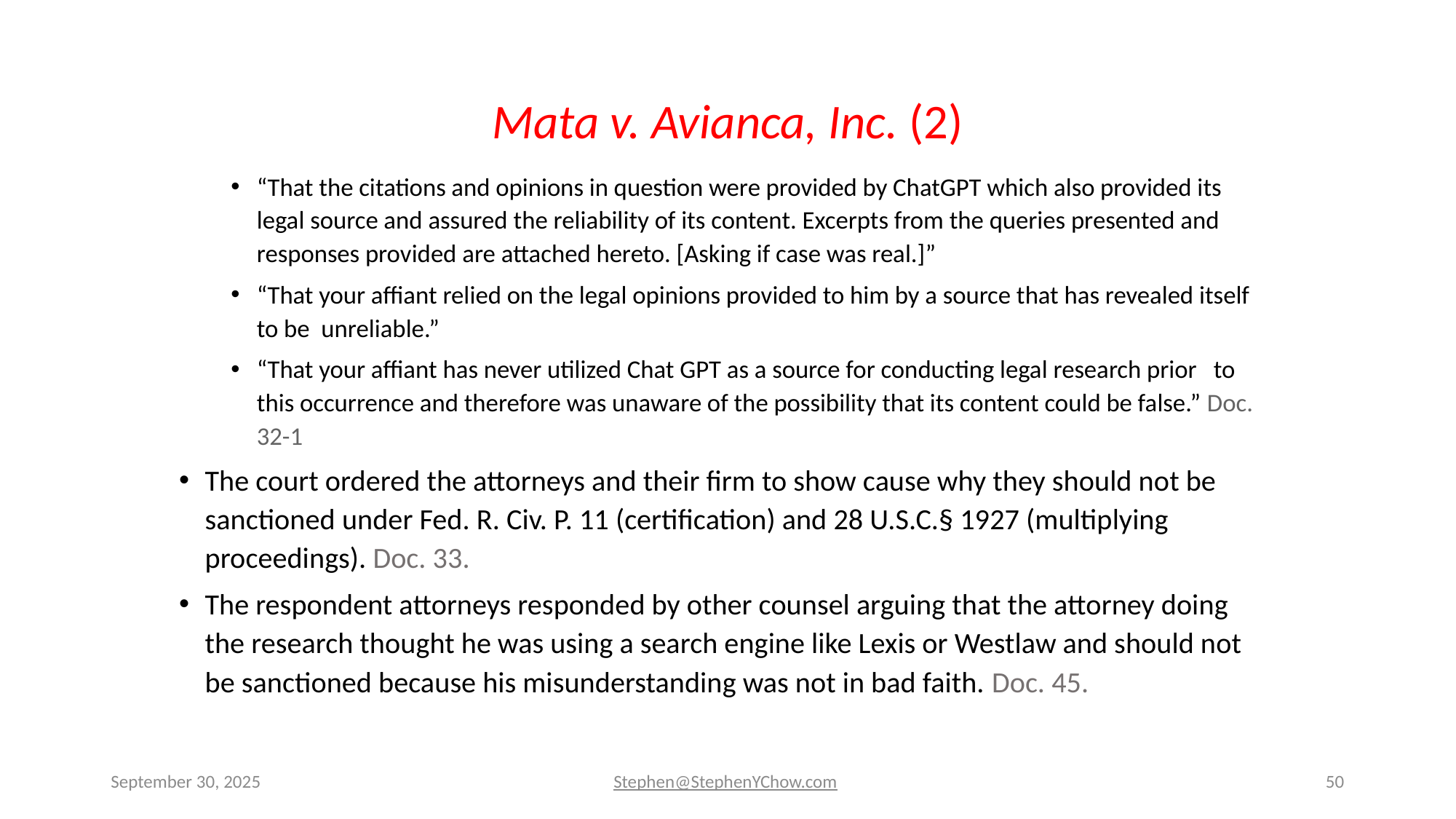

# Mata v. Avianca, Inc. (2)
“That the citations and opinions in question were provided by ChatGPT which also provided its legal source and assured the reliability of its content. Excerpts from the queries presented and responses provided are attached hereto. [Asking if case was real.]”
“That your affiant relied on the legal opinions provided to him by a source that has revealed itself to be  unreliable.”
“That your affiant has never utilized Chat GPT as a source for conducting legal research prior   to this occurrence and therefore was unaware of the possibility that its content could be false.” Doc. 32-1
The court ordered the attorneys and their firm to show cause why they should not be sanctioned under Fed. R. Civ. P. 11 (certification) and 28 U.S.C.§ 1927 (multiplying proceedings). Doc. 33.
The respondent attorneys responded by other counsel arguing that the attorney doing the research thought he was using a search engine like Lexis or Westlaw and should not be sanctioned because his misunderstanding was not in bad faith. Doc. 45.

September 30, 2025
Stephen@StephenYChow.com
50